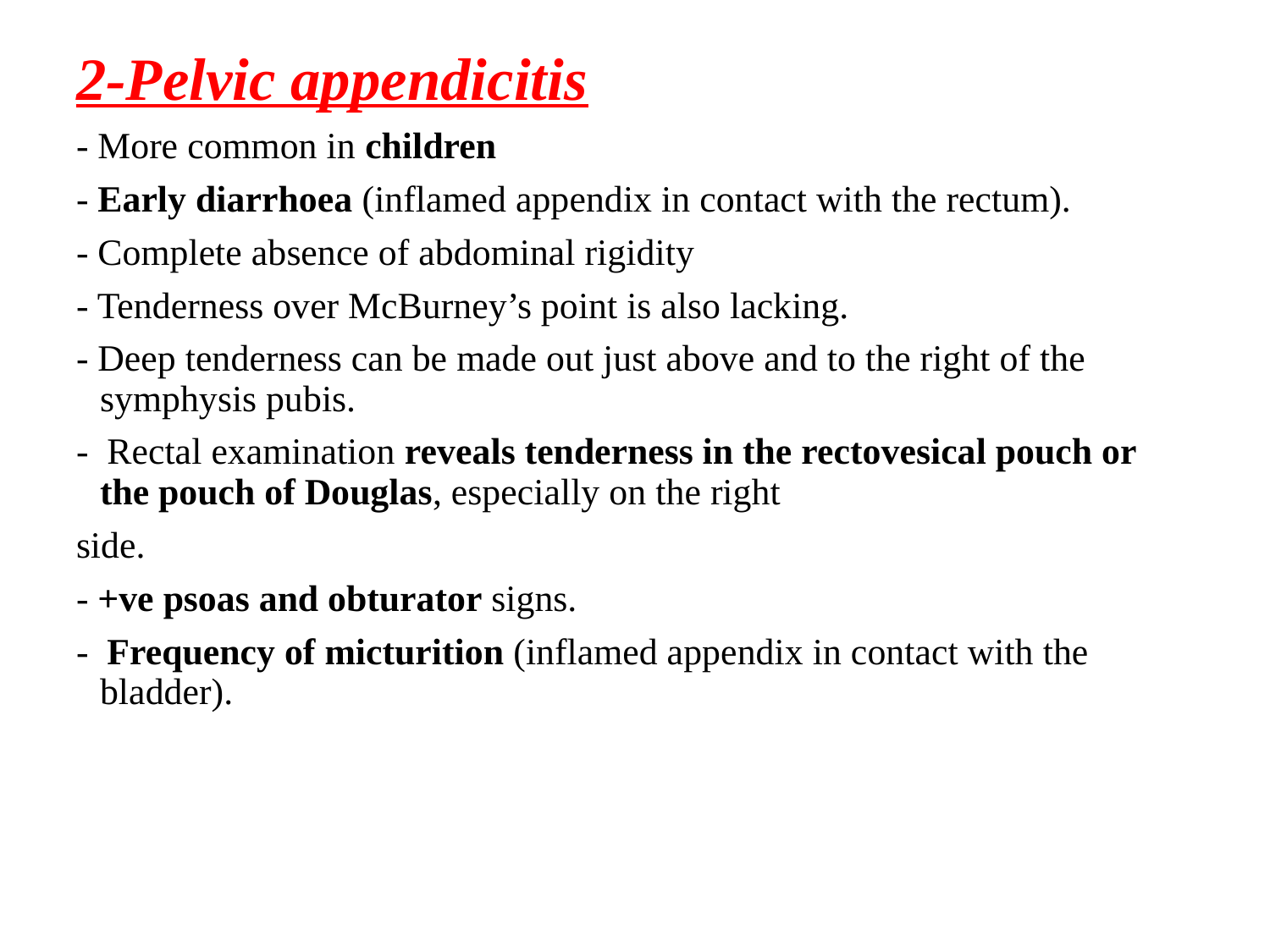

2-Pelvic appendicitis
- More common in children
- Early diarrhoea (inflamed appendix in contact with the rectum).
- Complete absence of abdominal rigidity
- Tenderness over McBurney’s point is also lacking.
- Deep tenderness can be made out just above and to the right of the symphysis pubis.
-  Rectal examination reveals tenderness in the rectovesical pouch or the pouch of Douglas, especially on the right
side.
- +ve psoas and obturator signs.
-  Frequency of micturition (inflamed appendix in contact with the bladder).